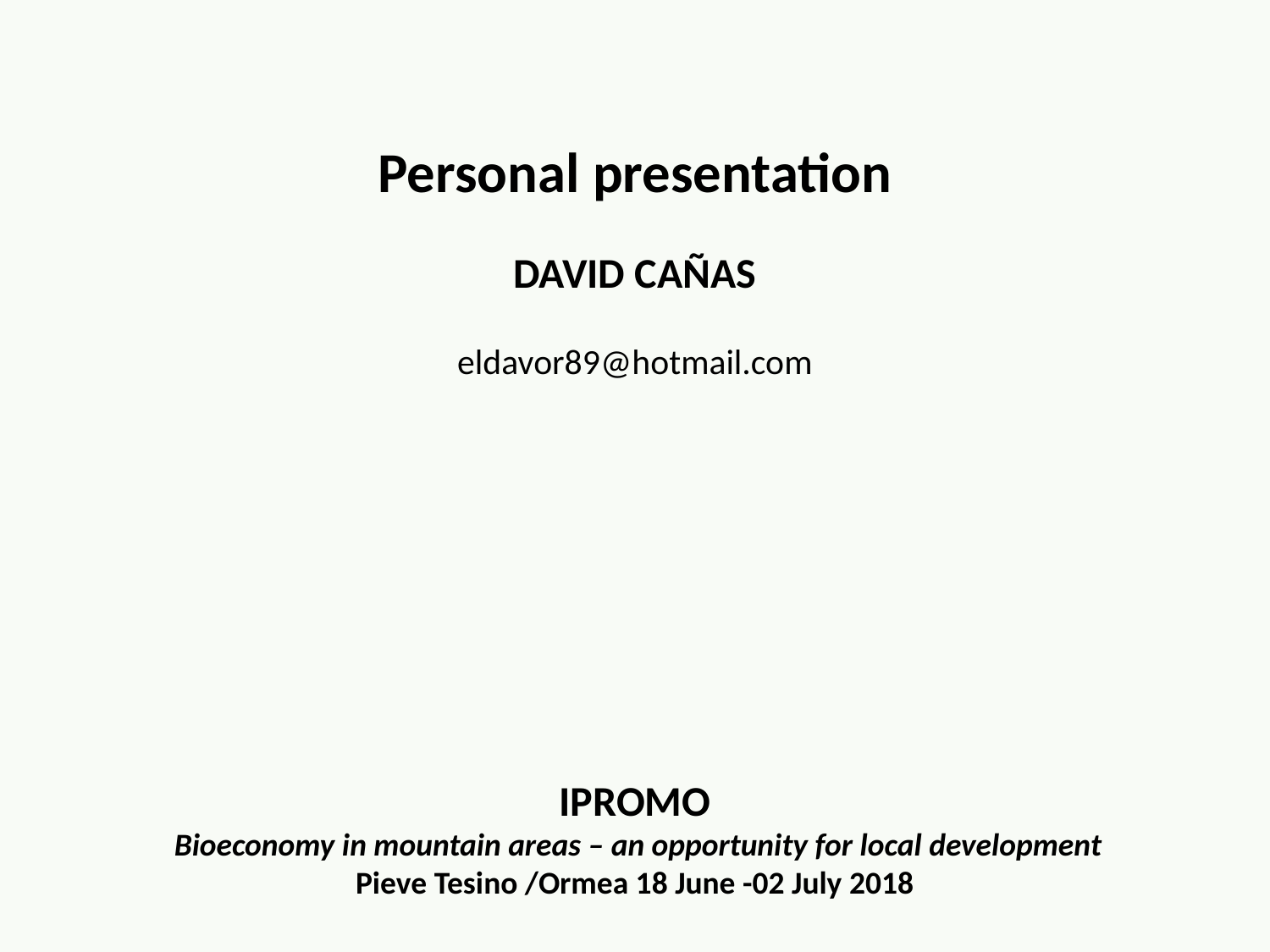

Personal presentation

DAVID CAÑAS

eldavor89@hotmail.com
 IPROMO
 Bioeconomy in mountain areas – an opportunity for local development
Pieve Tesino /Ormea 18 June -02 July 2018